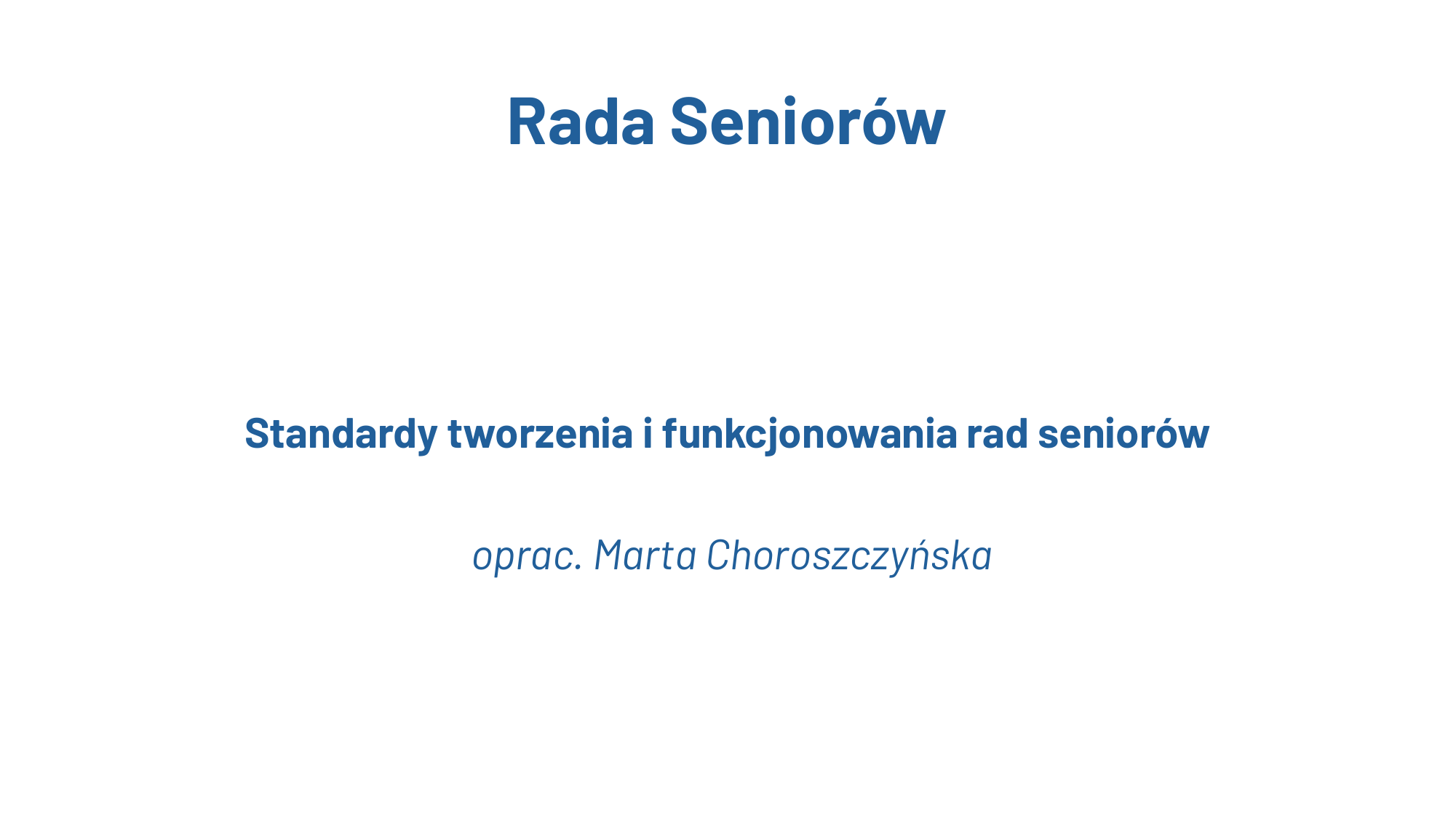

# Rada Seniorów

Standardy tworzenia i funkcjonowania rad seniorów

 oprac. Marta Choroszczyńska